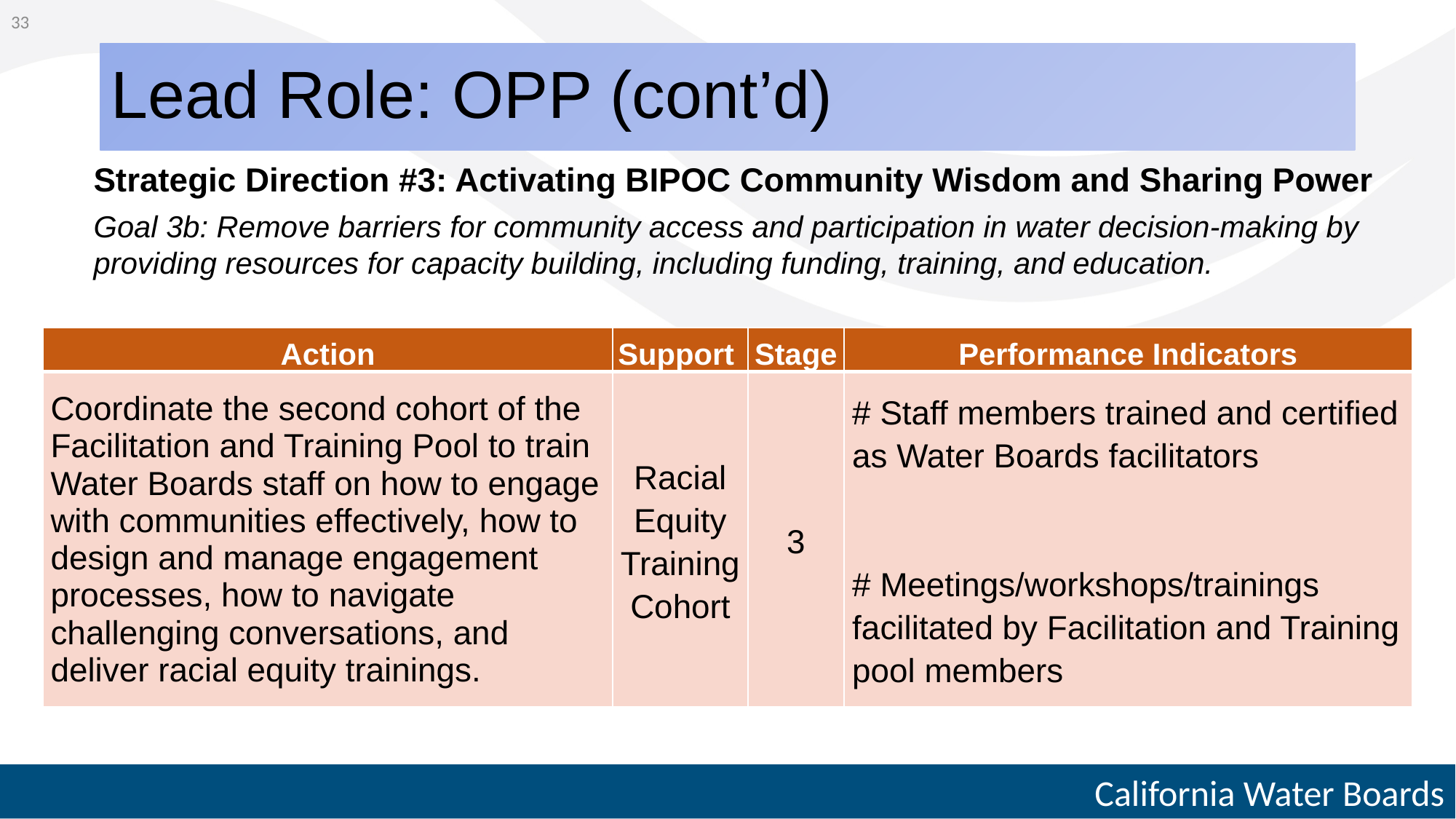

33
# Lead Role: OPP (cont’d)
Strategic Direction #3: Activating BIPOC Community Wisdom and Sharing Power
Goal 3b: Remove barriers for community access and participation in water decision-making by providing resources for capacity building, including funding, training, and education.
| Action | Support | Stage | Performance Indicators |
| --- | --- | --- | --- |
| Coordinate the second cohort of the Facilitation and Training Pool to train Water Boards staff on how to engage with communities effectively, how to design and manage engagement processes, how to navigate challenging conversations, and deliver racial equity trainings. | Racial Equity Training Cohort | 3 | # Staff members trained and certified as Water Boards facilitators # Meetings/workshops/trainings facilitated by Facilitation and Training pool members |